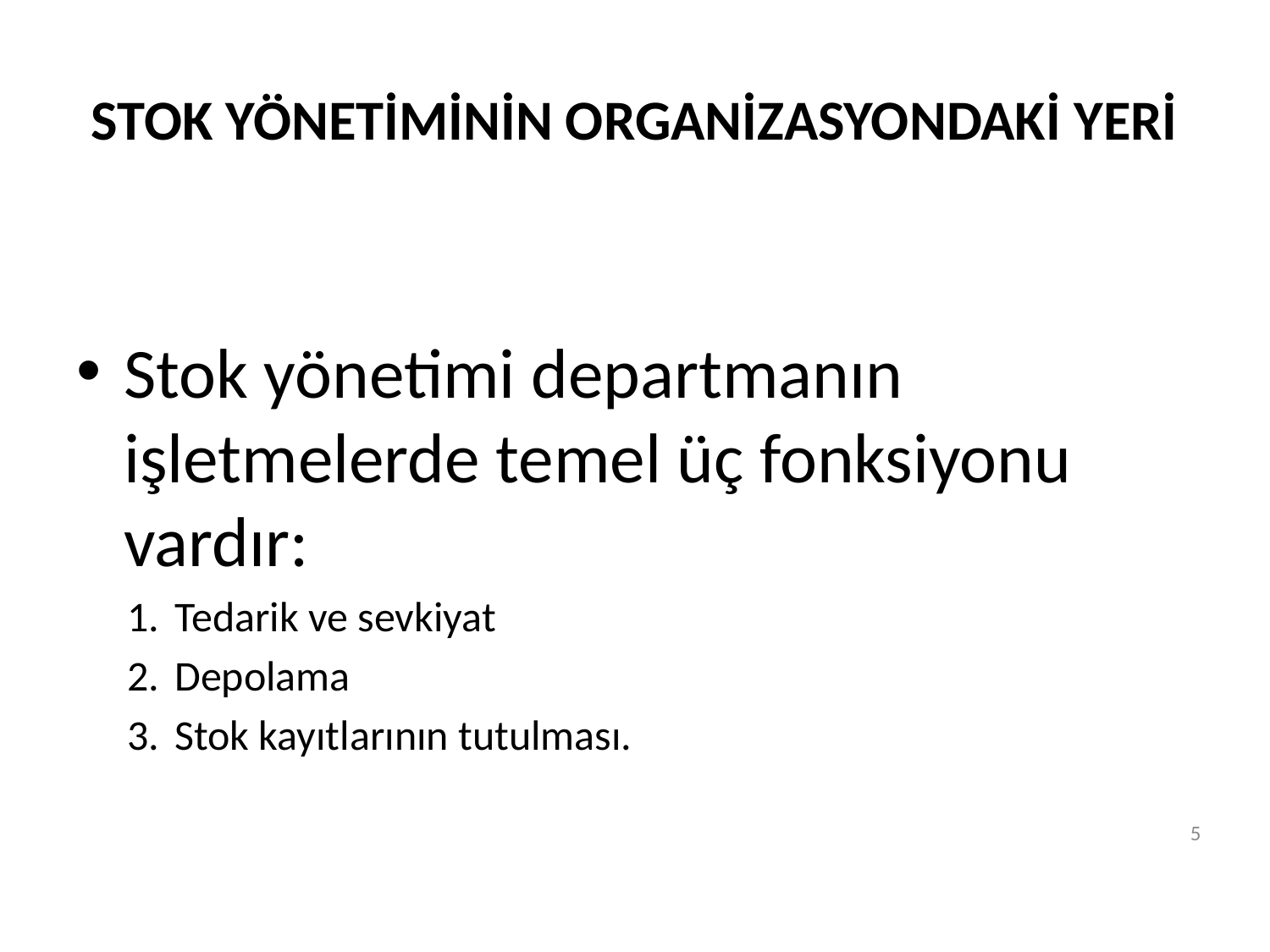

# STOK YÖNETİMİNİN ORGANİZASYONDAKİ YERİ

Stok yönetimi departmanın işletmelerde temel üç fonksiyonu vardır:
Tedarik ve sevkiyat
Depolama
Stok kayıtlarının tutulması.
5